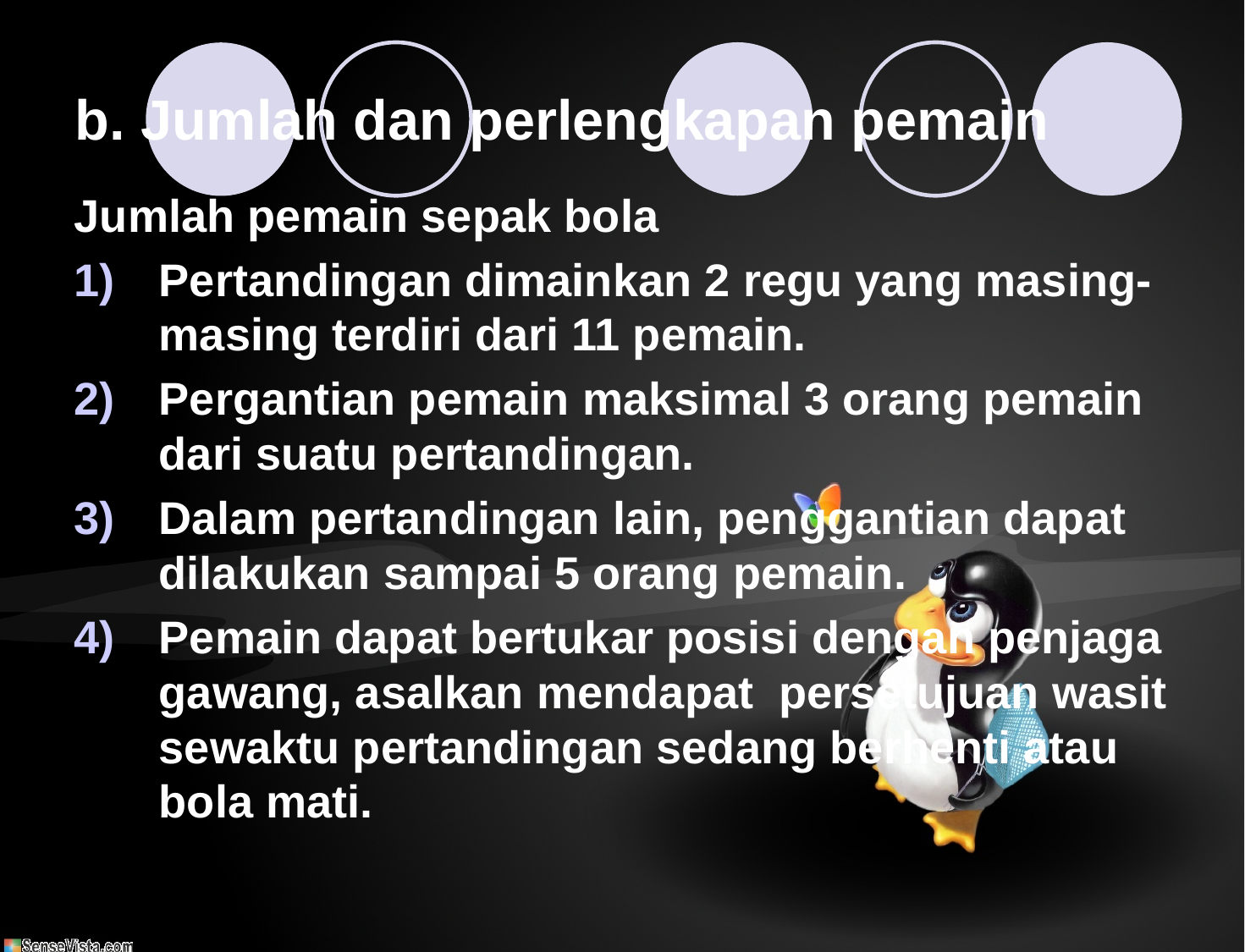

# b. Jumlah dan perlengkapan pemain
Jumlah pemain sepak bola
Pertandingan dimainkan 2 regu yang masing-masing terdiri dari 11 pemain.
Pergantian pemain maksimal 3 orang pemain dari suatu pertandingan.
Dalam pertandingan lain, penggantian dapat dilakukan sampai 5 orang pemain.
Pemain dapat bertukar posisi dengan penjaga gawang, asalkan mendapat  persetujuan wasit sewaktu pertandingan sedang berhenti atau bola mati.